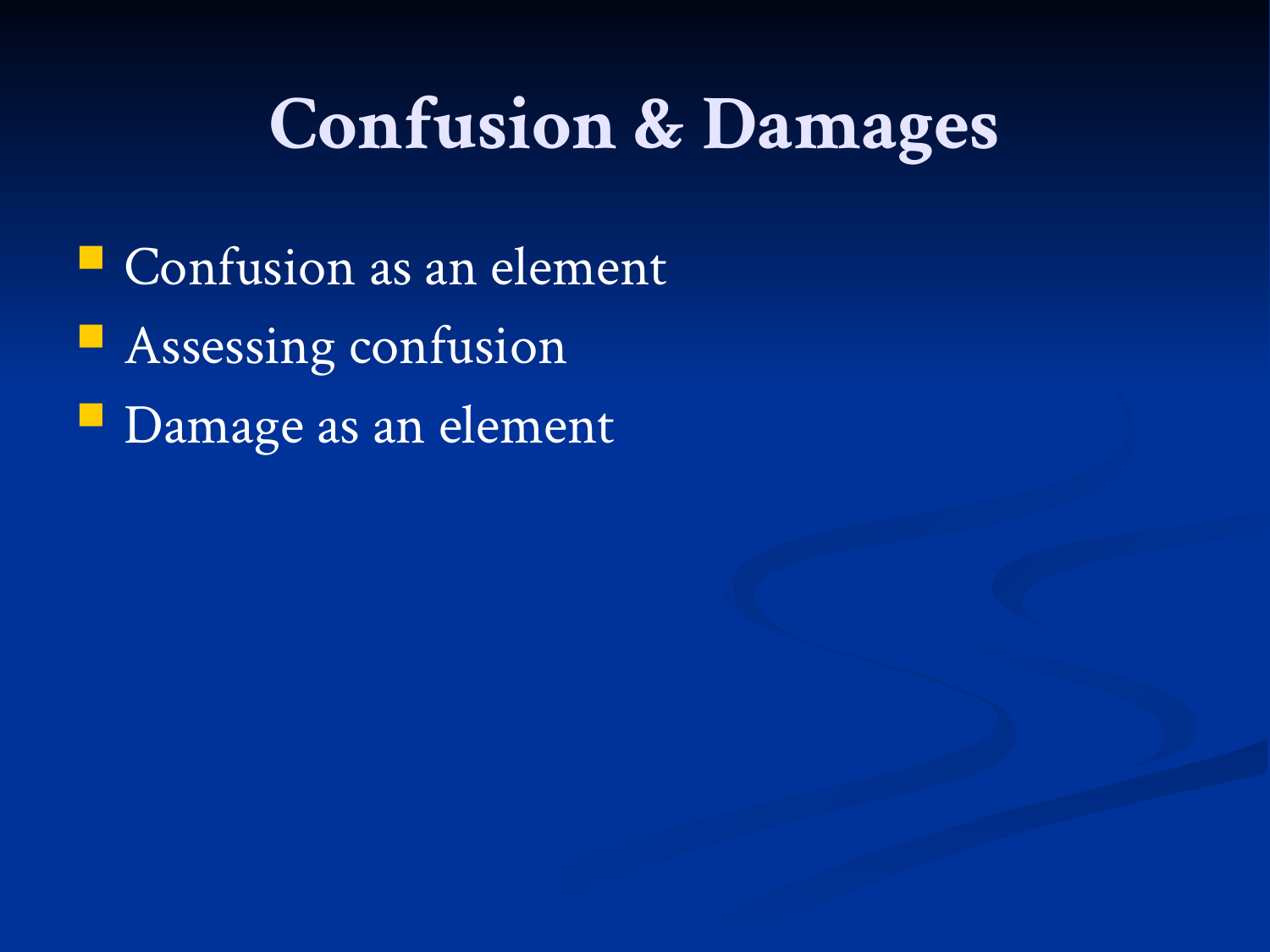

# Confusion & Damages
Confusion as an element
Assessing confusion
Damage as an element